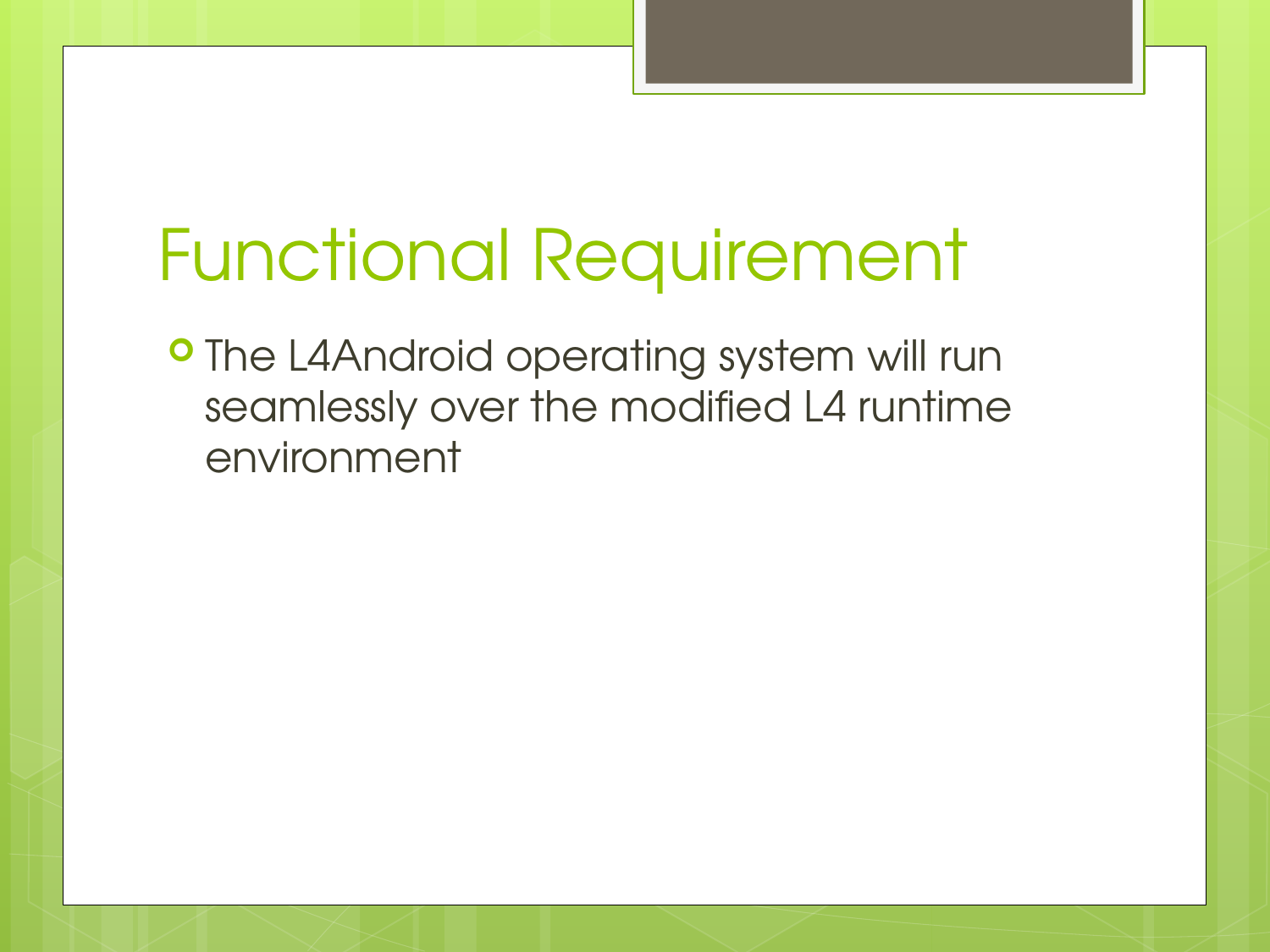

# Functional Requirement
The L4Android operating system will run seamlessly over the modified L4 runtime environment